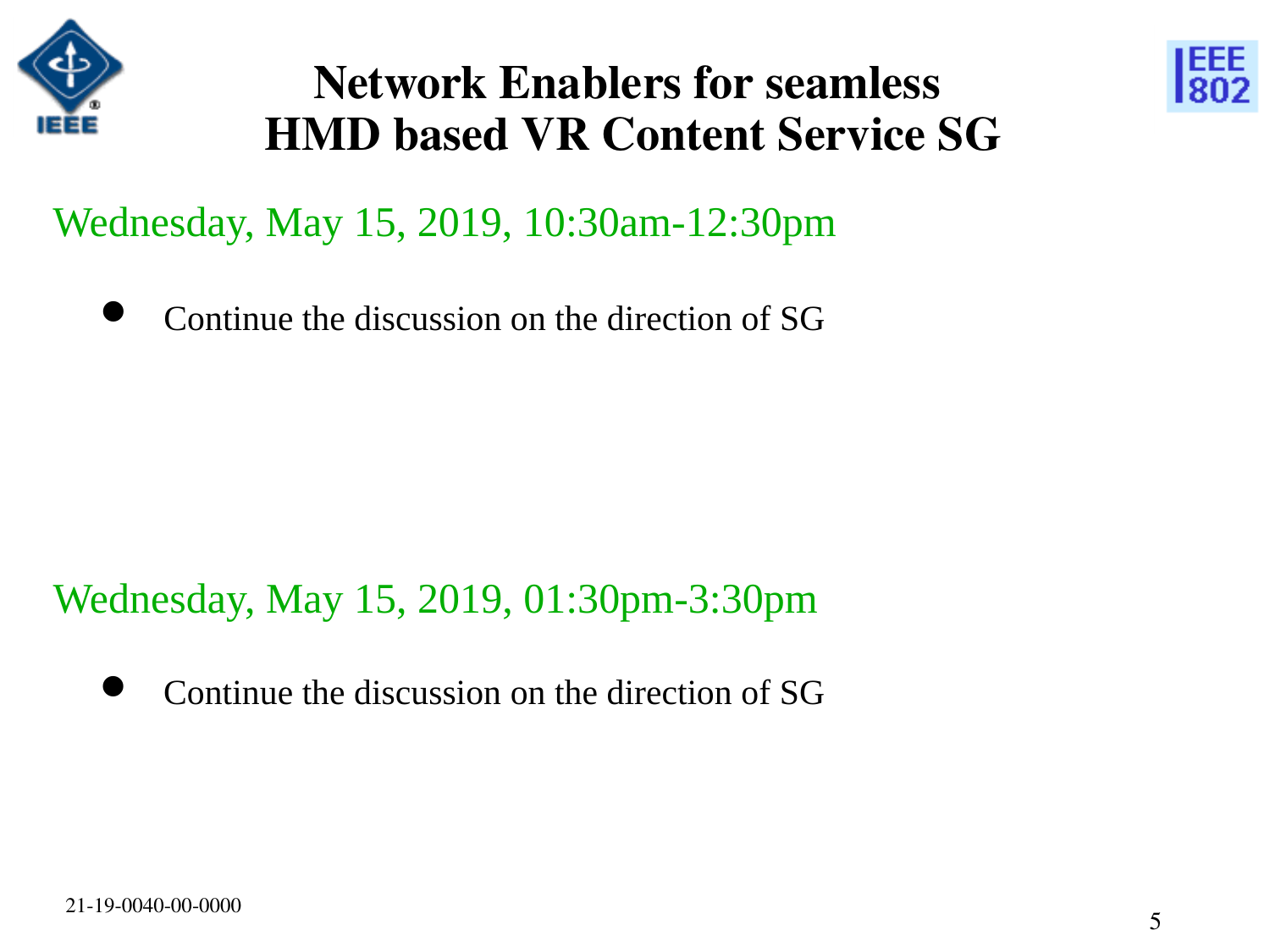

# Network Enablers for seamless HMD based VR Content Service SG
Wednesday, May 15, 2019, 10:30am-12:30pm
Continue the discussion on the direction of SG
Wednesday, May 15, 2019, 01:30pm-3:30pm
Continue the discussion on the direction of SG
21-19-0040-00-0000
5